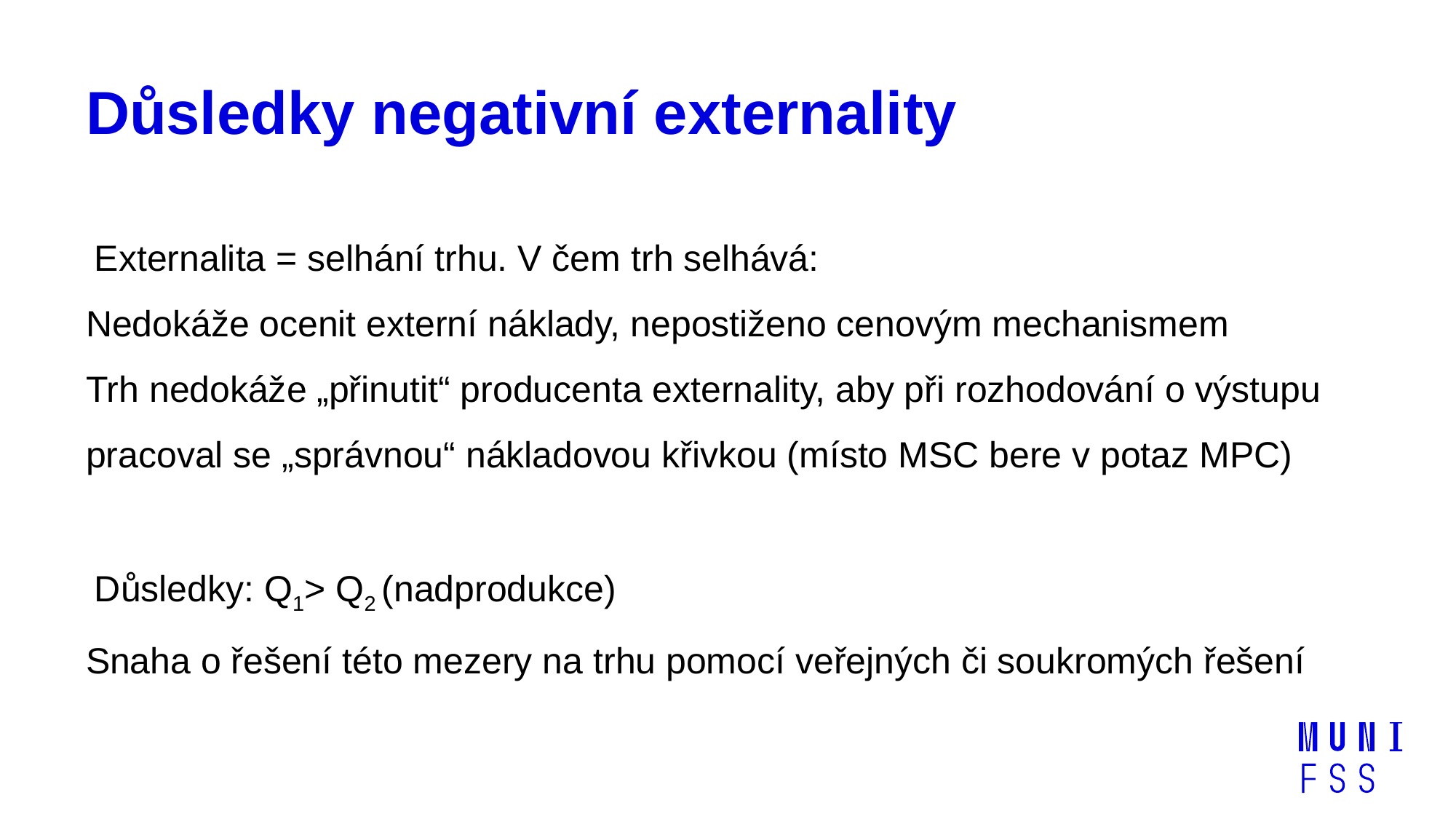

# Důsledky negativní externality
Externalita = selhání trhu. V čem trh selhává:
Nedokáže ocenit externí náklady, nepostiženo cenovým mechanismem
Trh nedokáže „přinutit“ producenta externality, aby při rozhodování o výstupu pracoval se „správnou“ nákladovou křivkou (místo MSC bere v potaz MPC)

Důsledky: Q1> Q2 (nadprodukce)
Snaha o řešení této mezery na trhu pomocí veřejných či soukromých řešení